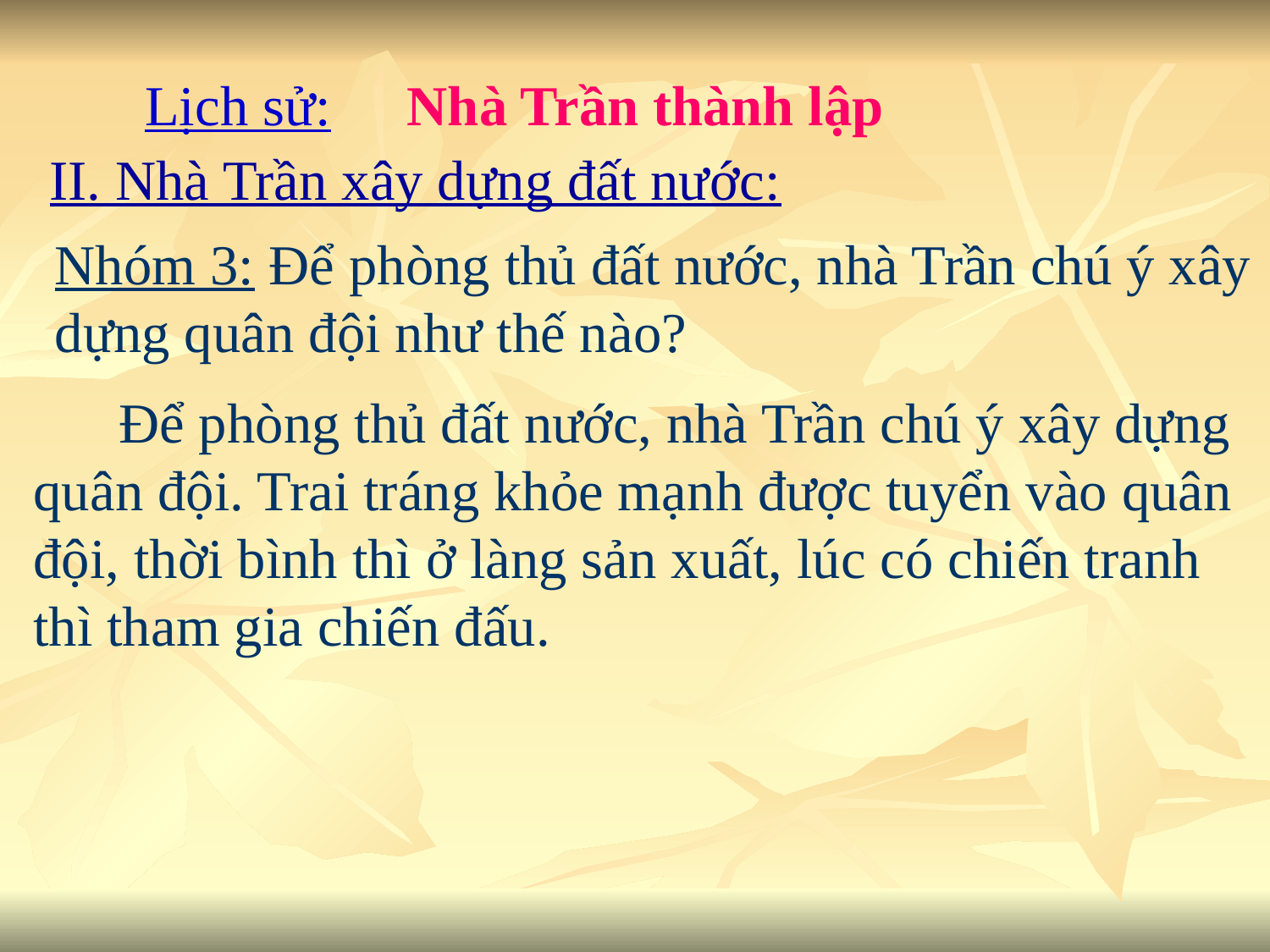

Lịch sử:
Nhà Trần thành lập
II. Nhà Trần xây dựng đất nước:
Nhóm 3: Để phòng thủ đất nước, nhà Trần chú ý xây dựng quân đội như thế nào?
      Để phòng thủ đất nước, nhà Trần chú ý xây dựng quân đội. Trai tráng khỏe mạnh được tuyển vào quân đội, thời bình thì ở làng sản xuất, lúc có chiến tranh thì tham gia chiến đấu.